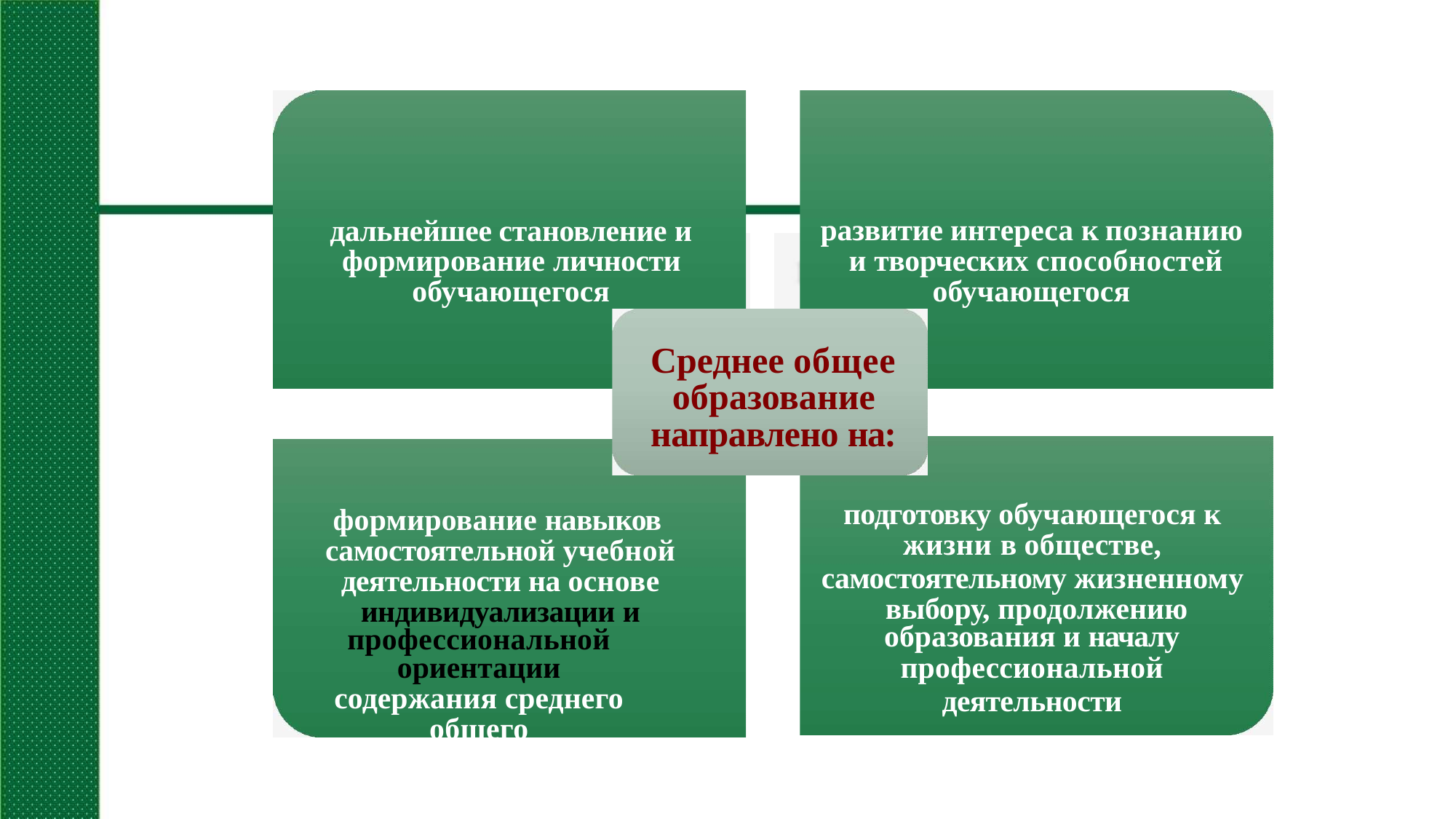

развитие интереса к познанию  и творческих способностей
обучающегося
дальнейшее становление и  формирование личности  обучающегося

Среднее общее  образование  направлено на:

формирование навыков  самостоятельной учебной  деятельности на основе  индивидуализации и
профессиональной ориентации
содержания среднего общего
образования
подготовку обучающегося к
жизни в обществе,
самостоятельному жизненному  выбору, продолжению
образования и началу
профессиональной
деятельности